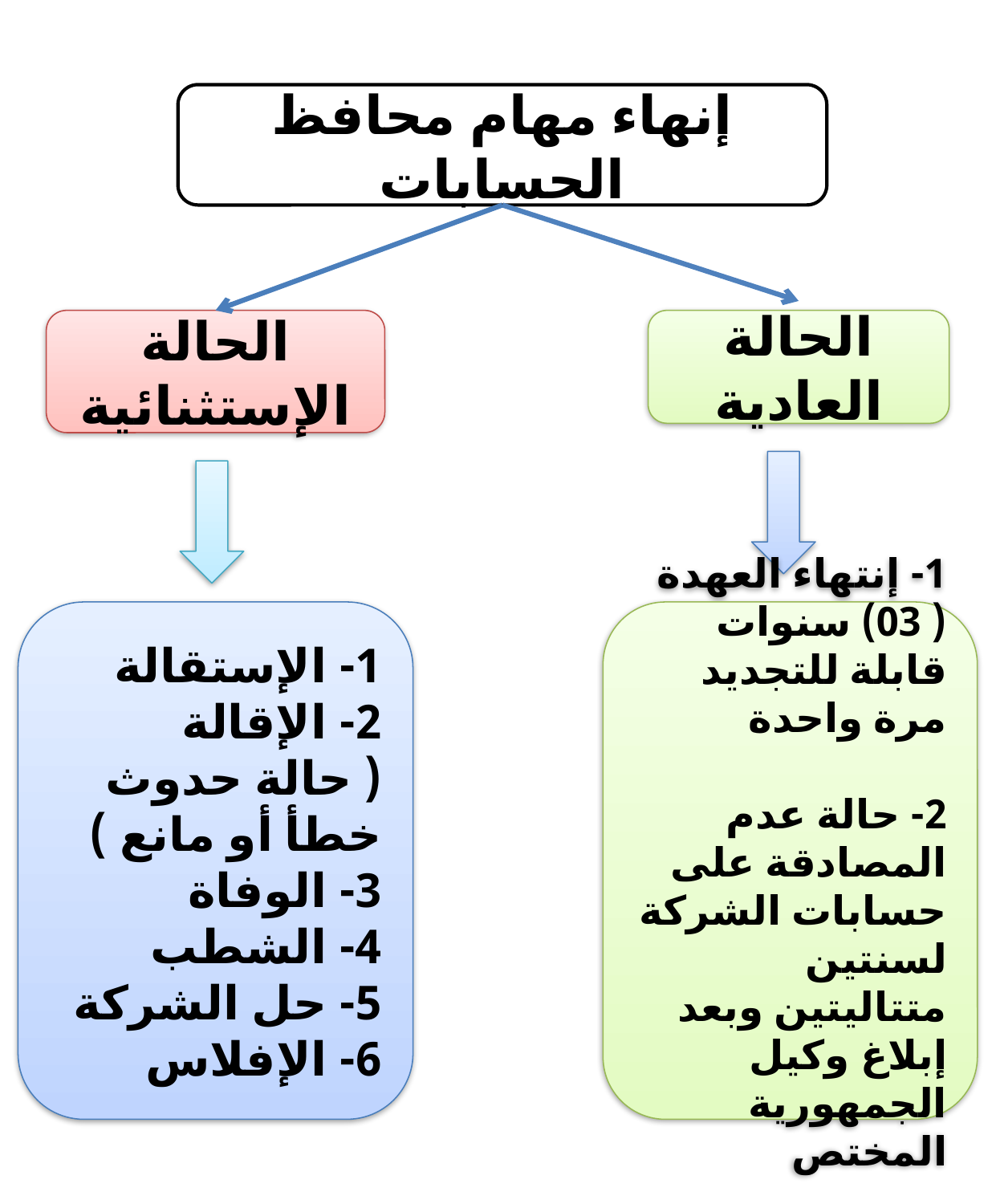

إنهاء مهام محافظ الحسابات
الحالة العادية
الحالة الإستثنائية

1- الإستقالة
2- الإقالة ( حالة حدوث خطأ أو مانع )
3- الوفاة
4- الشطب
5- حل الشركة
6- الإفلاس
1- إنتهاء العهدة
( 03) سنوات قابلة للتجديد مرة واحدة

2- حالة عدم المصادقة على حسابات الشركة لسنتين متتاليتين وبعد إبلاغ وكيل الجمهورية المختص